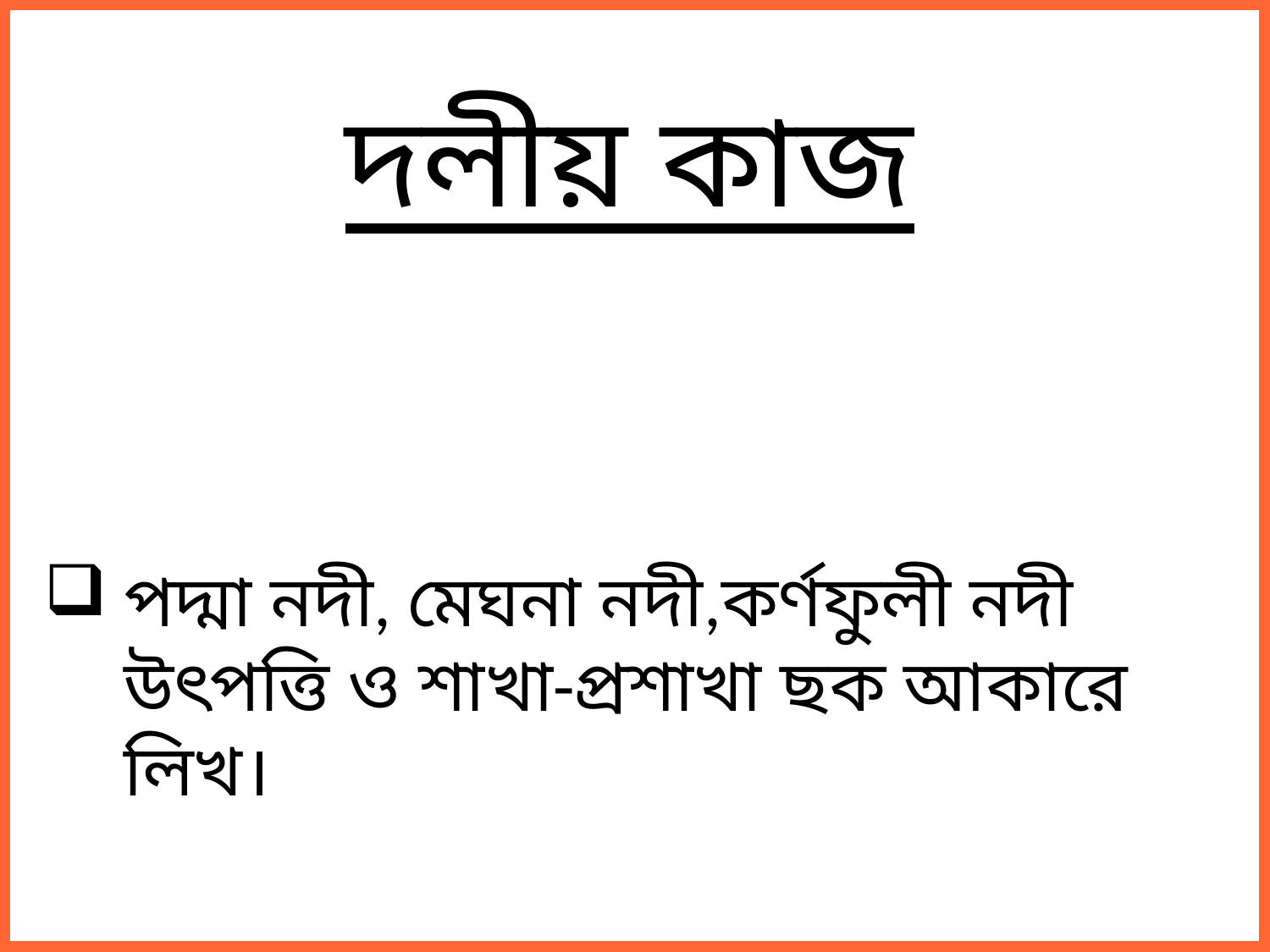

দলীয় কাজ
পদ্মা নদী, মেঘনা নদী,কর্ণফুলী নদী উৎপত্তি ও শাখা-প্রশাখা ছক আকারে লিখ।